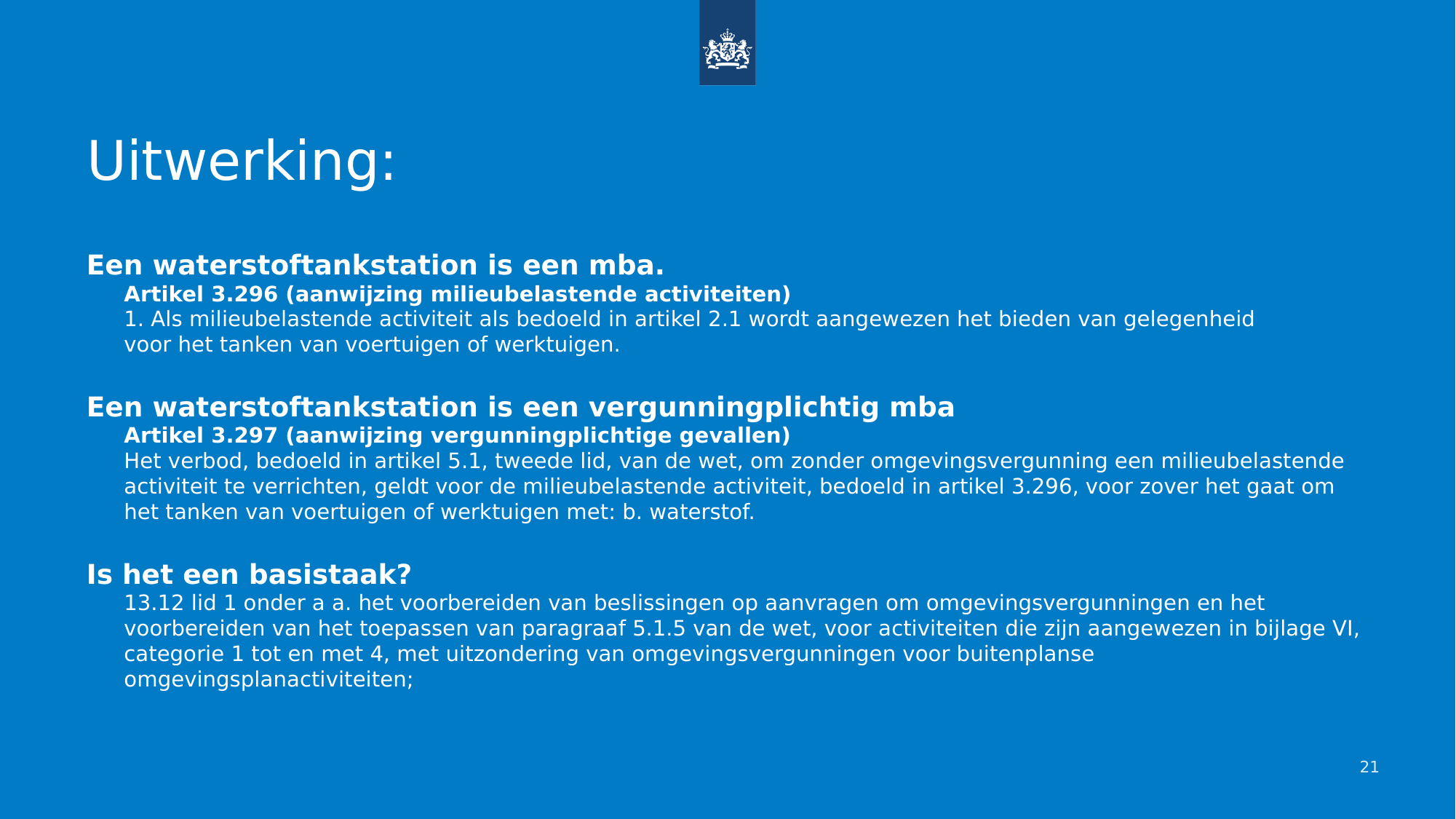

Uitwerking:
Een waterstoftankstation is een mba.
Artikel 3.296 (aanwijzing milieubelastende activiteiten)
1. Als milieubelastende activiteit als bedoeld in artikel 2.1 wordt aangewezen het bieden van gelegenheid 	voor het tanken van voertuigen of werktuigen.

Een waterstoftankstation is een vergunningplichtig mba
Artikel 3.297 (aanwijzing vergunningplichtige gevallen)
Het verbod, bedoeld in artikel 5.1, tweede lid, van de wet, om zonder omgevingsvergunning een milieubelastende activiteit te verrichten, geldt voor de milieubelastende activiteit, bedoeld in artikel 3.296, voor zover het gaat om het tanken van voertuigen of werktuigen met: b. waterstof.

Is het een basistaak?
13.12 lid 1 onder a a. het voorbereiden van beslissingen op aanvragen om omgevingsvergunningen en het voorbereiden van het toepassen van paragraaf 5.1.5 van de wet, voor activiteiten die zijn aangewezen in bijlage VI, categorie 1 tot en met 4, met uitzondering van omgevingsvergunningen voor buitenplanse omgevingsplanactiviteiten;
21